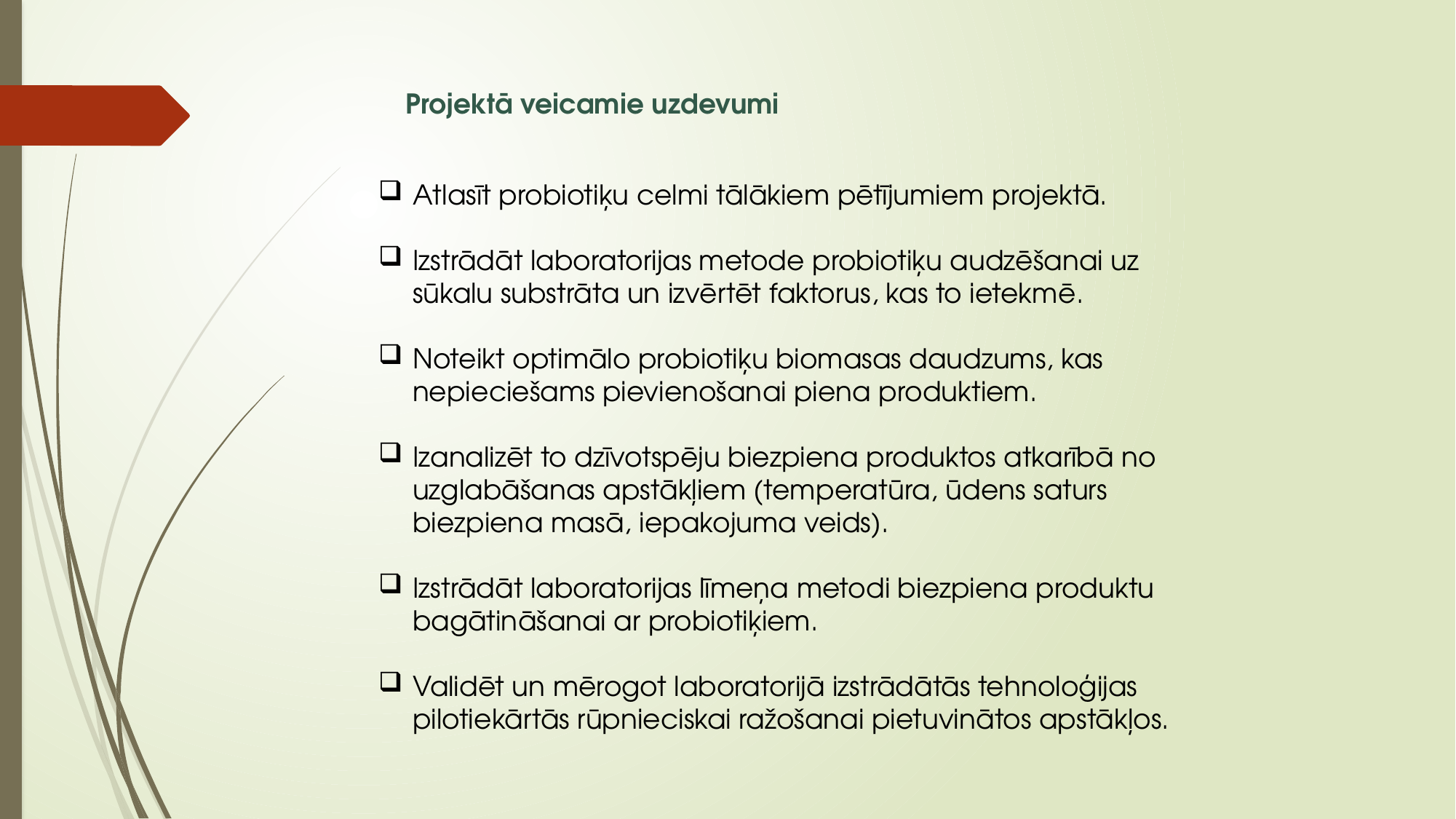

Projektā veicamie uzdevumi

Atlasīt probiotiķu celmi tālākiem pētījumiem projektā.

Izstrādāt laboratorijas metode probiotiķu audzēšanai uz sūkalu substrāta un izvērtēt faktorus, kas to ietekmē.

Noteikt optimālo probiotiķu biomasas daudzums, kas nepieciešams pievienošanai piena produktiem.

Izanalizēt to dzīvotspēju biezpiena produktos atkarībā no uzglabāšanas apstākļiem (temperatūra, ūdens saturs biezpiena masā, iepakojuma veids).

Izstrādāt laboratorijas līmeņa metodi biezpiena produktu bagātināšanai ar probiotiķiem.

Validēt un mērogot laboratorijā izstrādātās tehnoloģijas pilotiekārtās rūpnieciskai ražošanai pietuvinātos apstākļos.